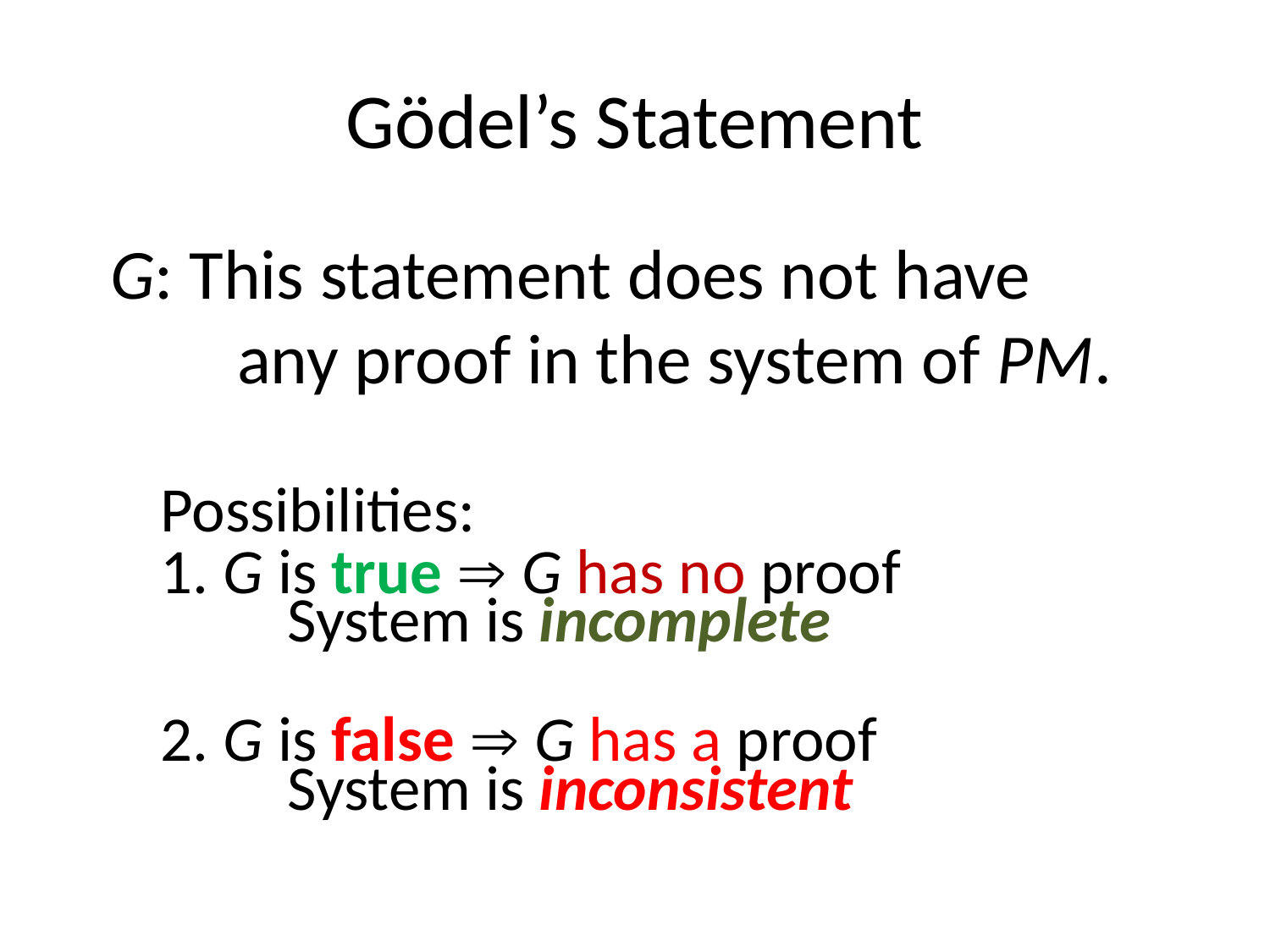

# Gödel’s Statement
	G: This statement does not have 		any proof in the system of PM.
Possibilities:
1. G is true ⇒ G has no proof
	System is incomplete

2. G is false ⇒ G has a proof
	System is inconsistent